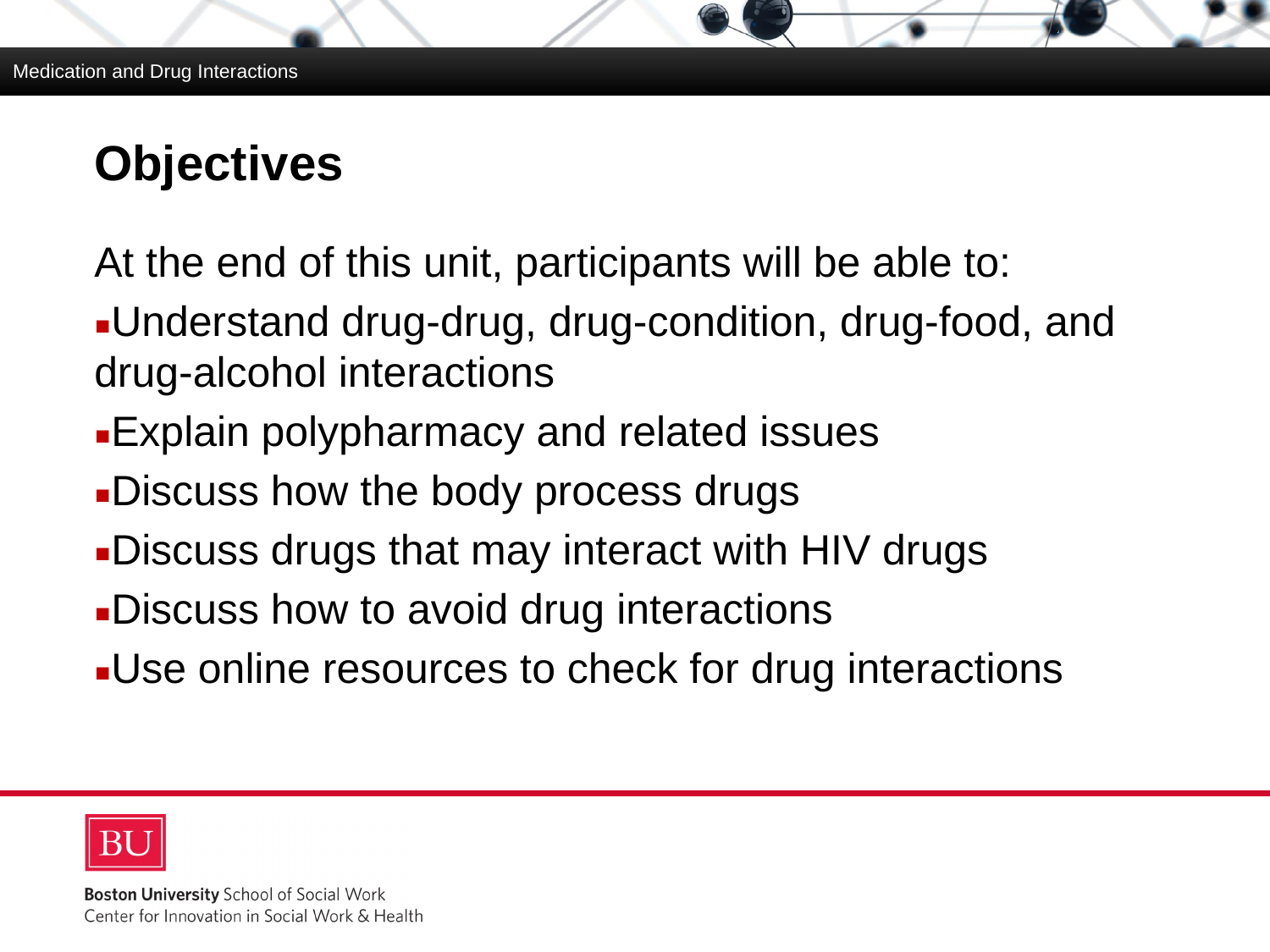

Medication and Drug Interactions
# Objectives
Supporting Clients with Disclosure
At the end of this unit, participants will be able to:
Understand drug-drug, drug-condition, drug-food, and drug-alcohol interactions
Explain polypharmacy and related issues
Discuss how the body process drugs
Discuss drugs that may interact with HIV drugs
Discuss how to avoid drug interactions
Use online resources to check for drug interactions